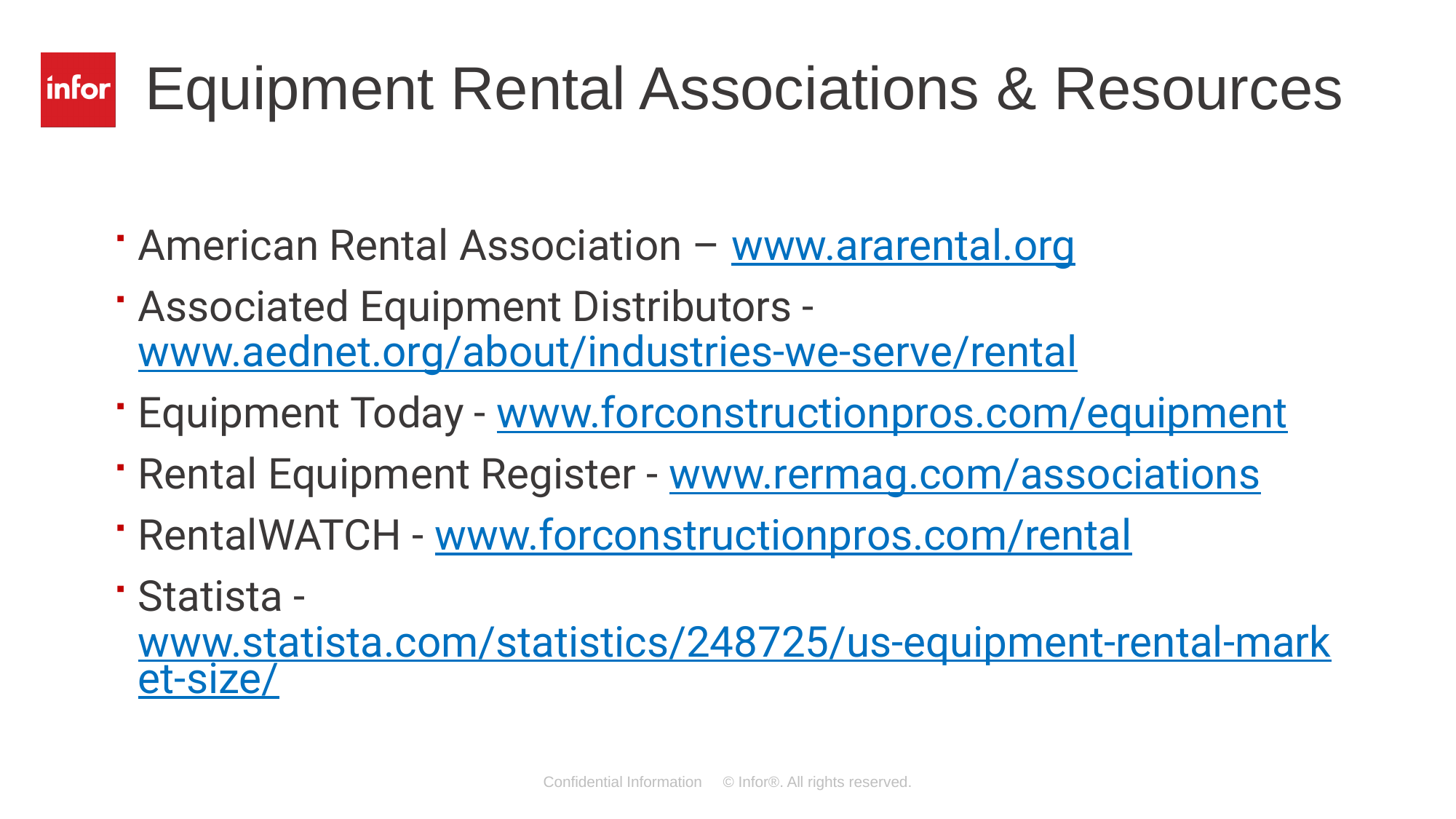

# Equipment Rental Associations & Resources
American Rental Association – www.ararental.org
Associated Equipment Distributors - www.aednet.org/about/industries-we-serve/rental
Equipment Today - www.forconstructionpros.com/equipment
Rental Equipment Register - www.rermag.com/associations
RentalWATCH - www.forconstructionpros.com/rental
Statista - www.statista.com/statistics/248725/us-equipment-rental-market-size/